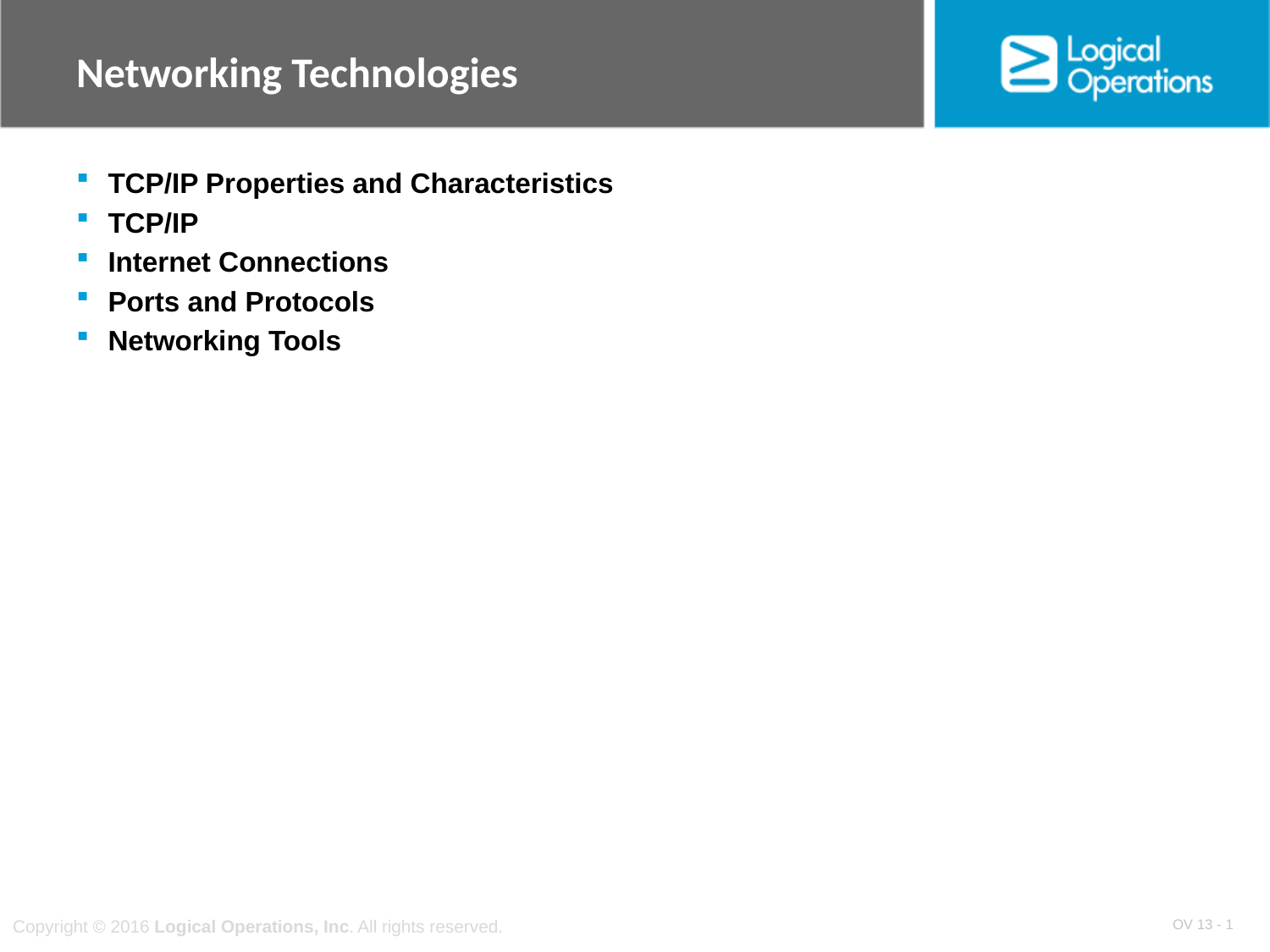

# Networking Technologies
TCP/IP Properties and Characteristics
TCP/IP
Internet Connections
Ports and Protocols
Networking Tools